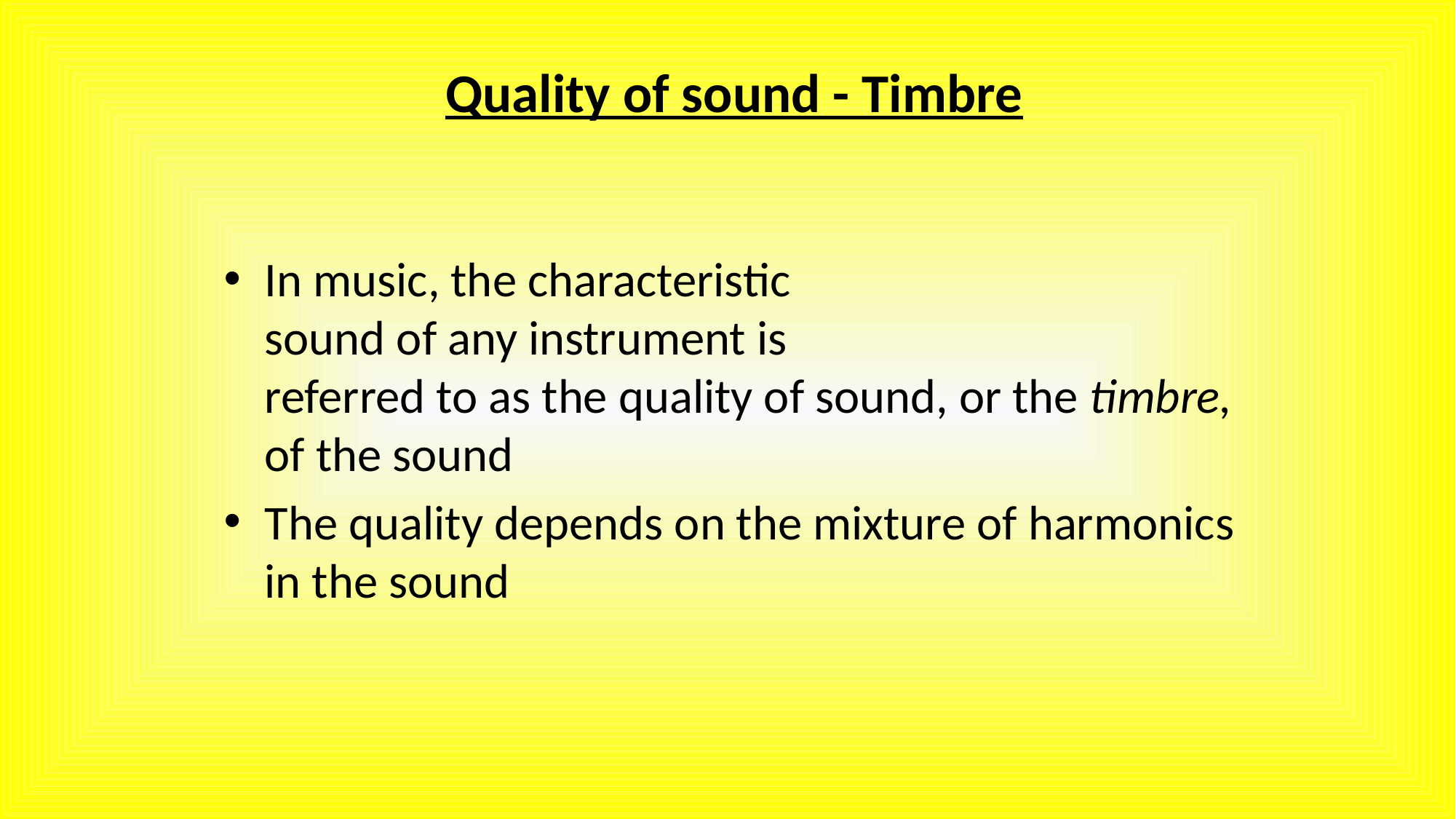

Quality of sound - Timbre
In music, the characteristic
sound of any instrument is
referred to as the quality of sound, or the timbre, of the sound
The quality depends on the mixture of harmonics in the sound